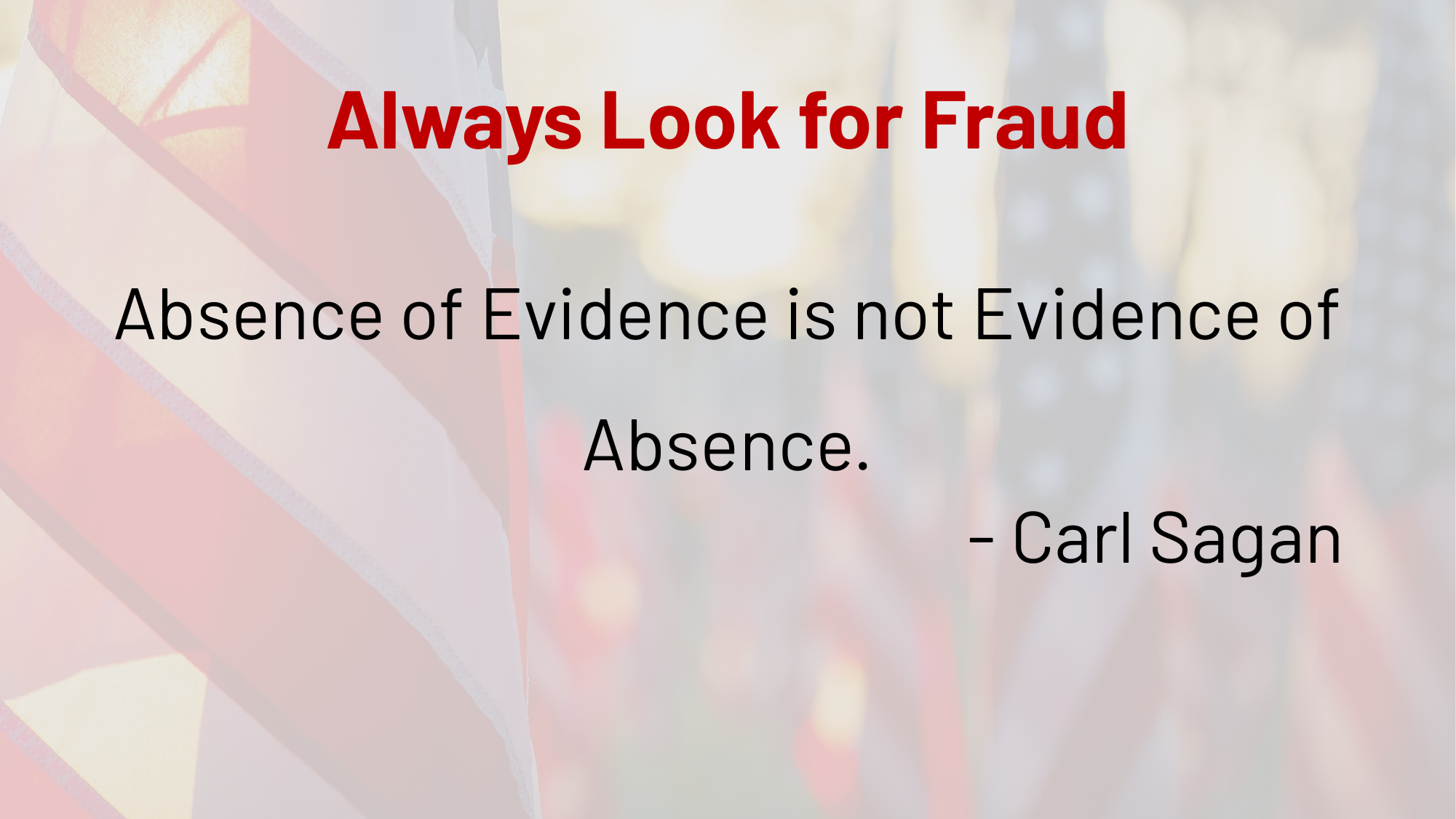

# Always Look for Fraud
Absence of Evidence is not Evidence of Absence.
- Carl Sagan